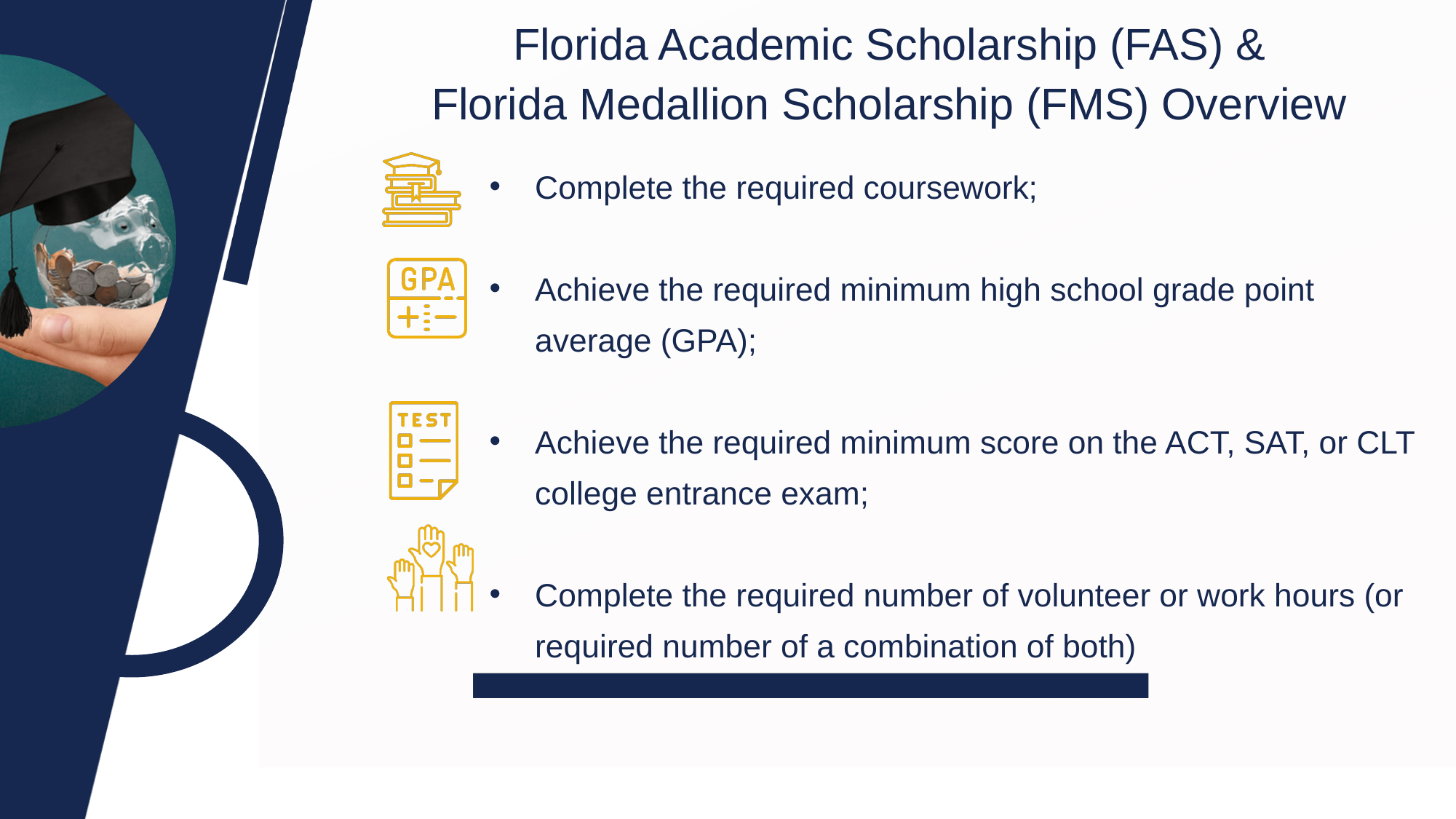

Florida Academic Scholarship (FAS) &
Florida Medallion Scholarship (FMS) Overview

Complete the required coursework;

Achieve the required minimum high school grade point average (GPA);

Achieve the required minimum score on the ACT, SAT, or CLT college entrance exam;

Complete the required number of volunteer or work hours (or required number of a combination of both)